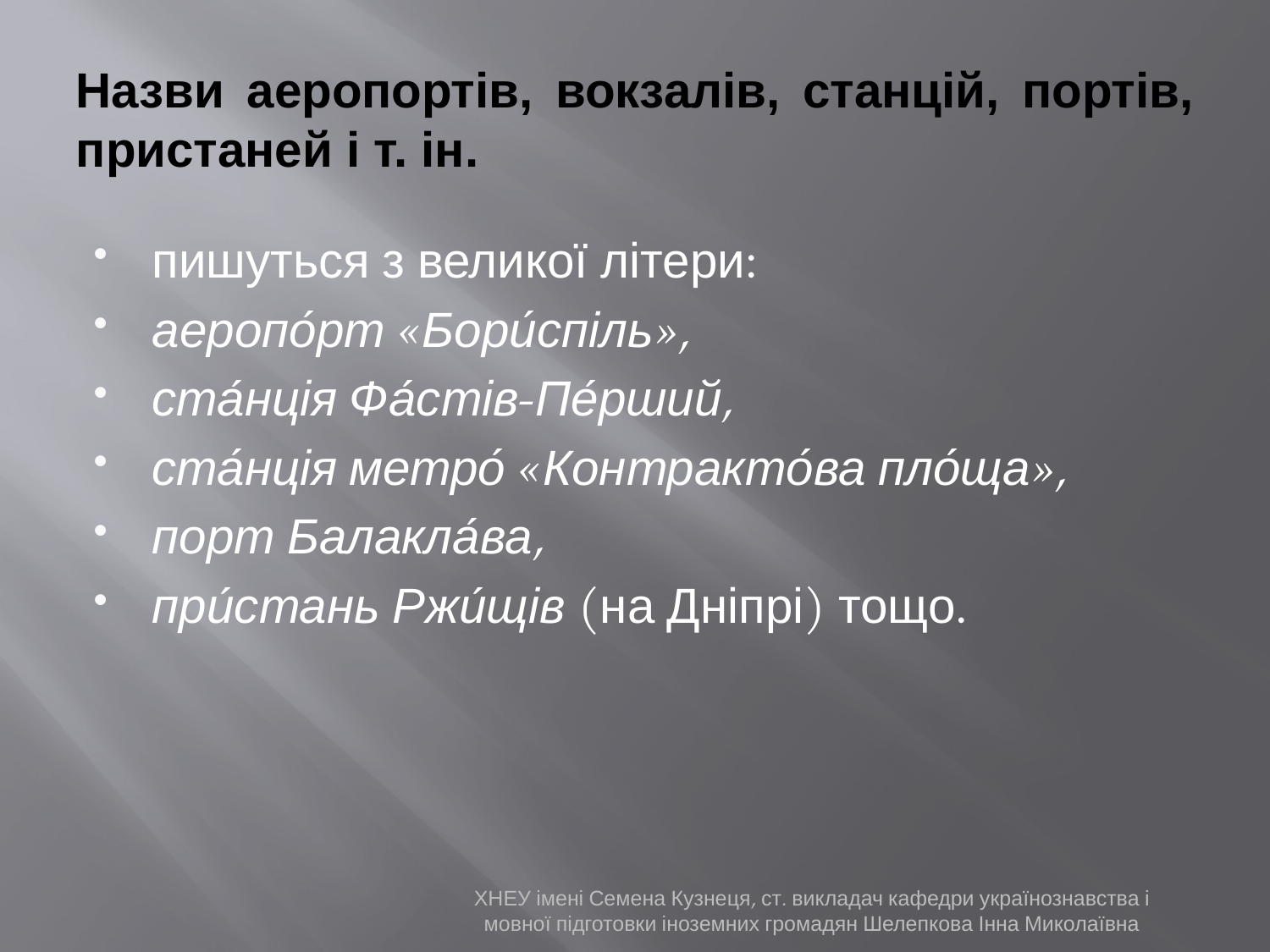

# Назви аеропортів, вокзалів, станцій, портів, пристаней і т. ін.
пишуться з великої літери:
аеропо́рт «Бори́спіль»,
ста́нція Фа́стів-Пе́рший,
ста́нція метро́ «Контракто́ва пло́ща»,
порт Балакла́ва,
при́стань Ржи́щів (на Дніпрі) тощо.
ХНЕУ імені Семена Кузнеця, ст. викладач кафедри українознавства і мовної підготовки іноземних громадян Шелепкова Інна Миколаївна